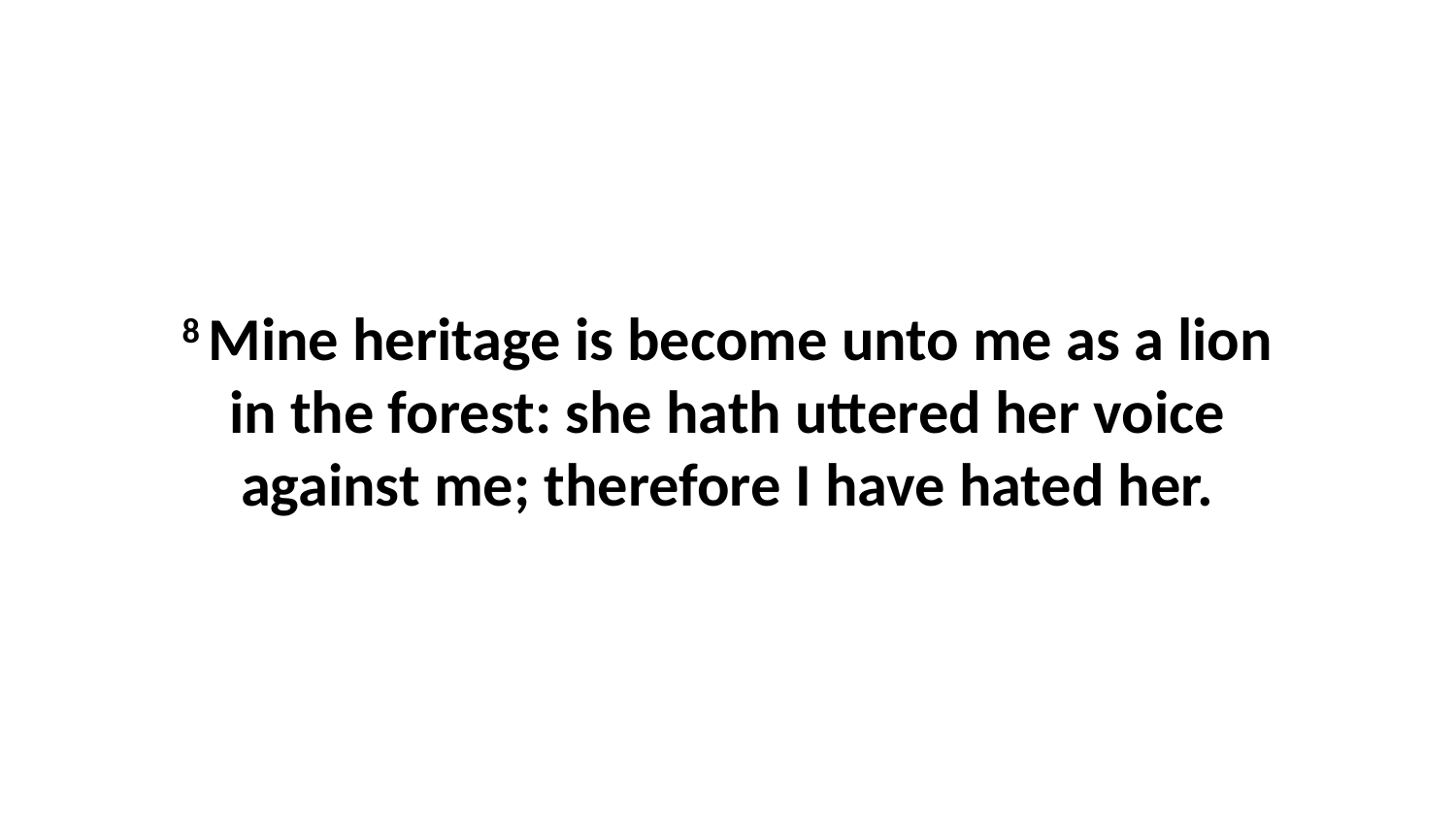

8 Mine heritage is become unto me as a lion in the forest: she hath uttered her voice against me; therefore I have hated her.